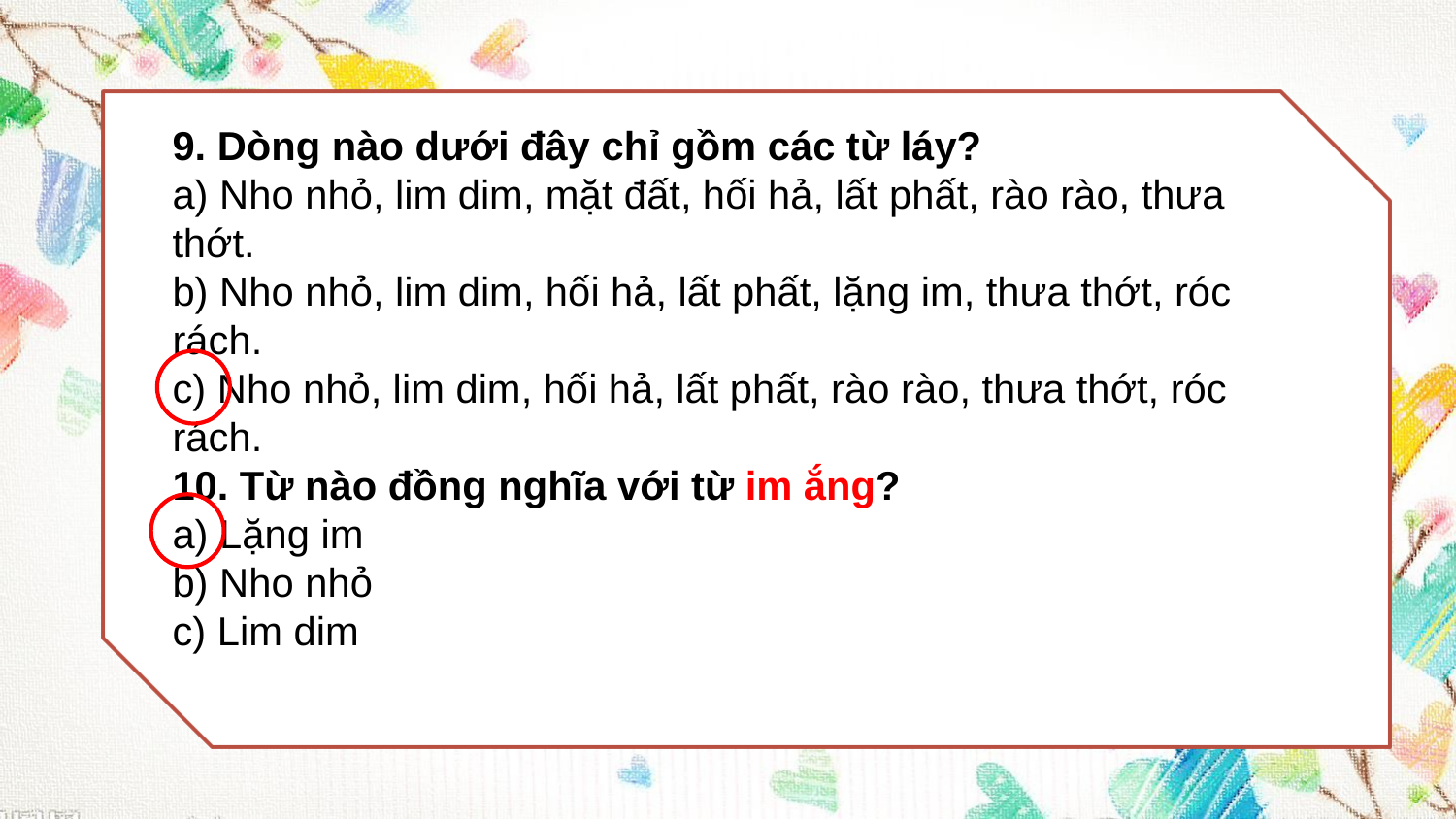

9. Dòng nào dưới đây chỉ gồm các từ láy?
a) Nho nhỏ, lim dim, mặt đất, hối hả, lất phất, rào rào, thưa thớt.
b) Nho nhỏ, lim dim, hối hả, lất phất, lặng im, thưa thớt, róc rách.
c) Nho nhỏ, lim dim, hối hả, lất phất, rào rào, thưa thớt, róc rách.
10. Từ nào đồng nghĩa với từ im ắng?
a) Lặng im
b) Nho nhỏ
c) Lim dim